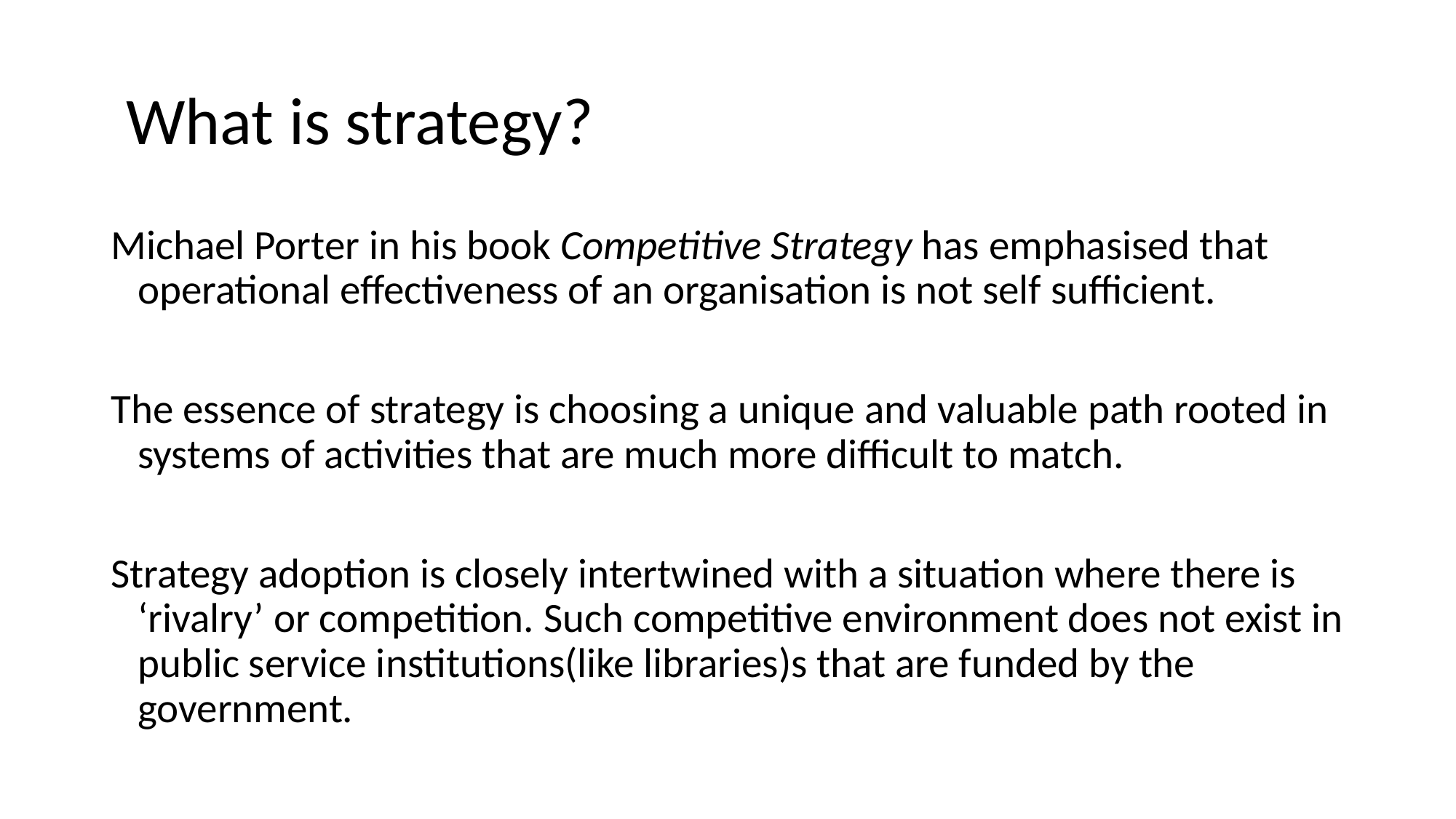

# What is strategy?
Michael Porter in his book Competitive Strategy has emphasised that operational effectiveness of an organisation is not self sufficient.

The essence of strategy is choosing a unique and valuable path rooted in systems of activities that are much more difficult to match.

Strategy adoption is closely intertwined with a situation where there is ‘rivalry’ or competition. Such competitive environment does not exist in public service institutions(like libraries)s that are funded by the government.